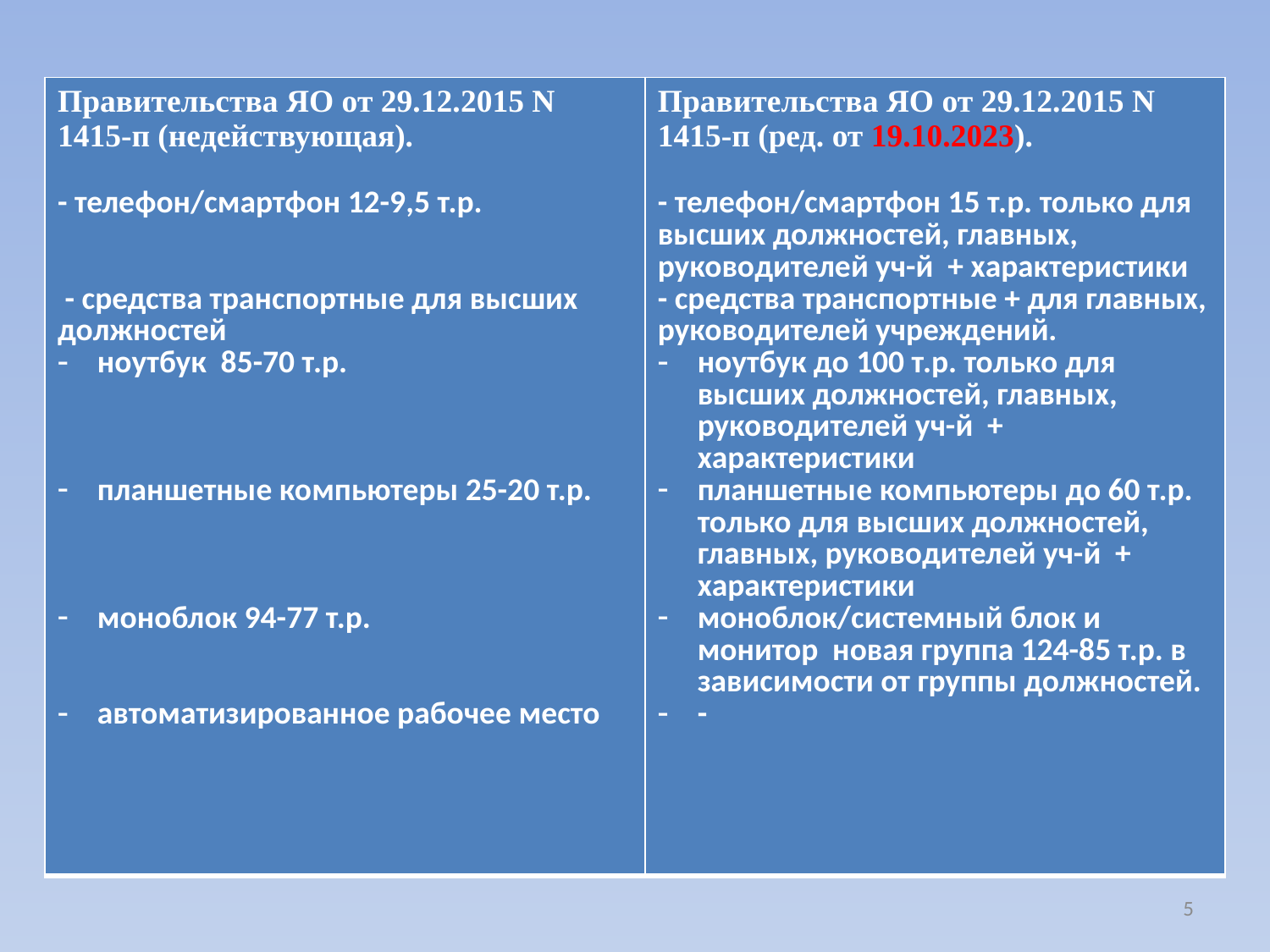

| Правительства ЯО от 29.12.2015 N 1415-п (недействующая). - телефон/смартфон 12-9,5 т.р. - средства транспортные для высших должностей ноутбук 85-70 т.р. планшетные компьютеры 25-20 т.р. моноблок 94-77 т.р. автоматизированное рабочее место | Правительства ЯО от 29.12.2015 N 1415-п (ред. от 19.10.2023). - телефон/смартфон 15 т.р. только для высших должностей, главных, руководителей уч-й + характеристики - средства транспортные + для главных, руководителей учреждений. ноутбук до 100 т.р. только для высших должностей, главных, руководителей уч-й + характеристики планшетные компьютеры до 60 т.р. только для высших должностей, главных, руководителей уч-й + характеристики моноблок/системный блок и монитор новая группа 124-85 т.р. в зависимости от группы должностей. - |
| --- | --- |

5